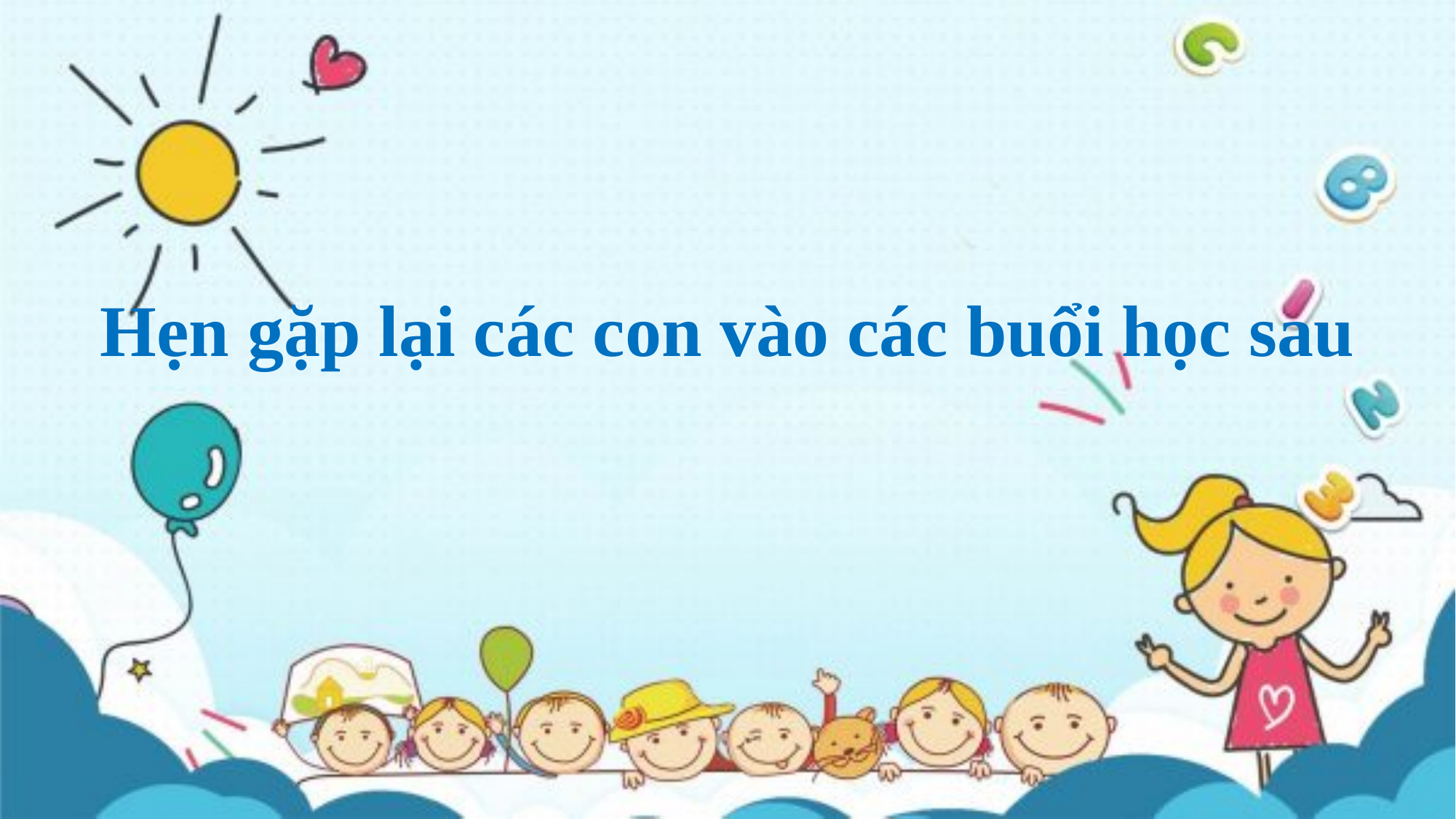

Hẹn gặp lại các con vào các buổi học sau